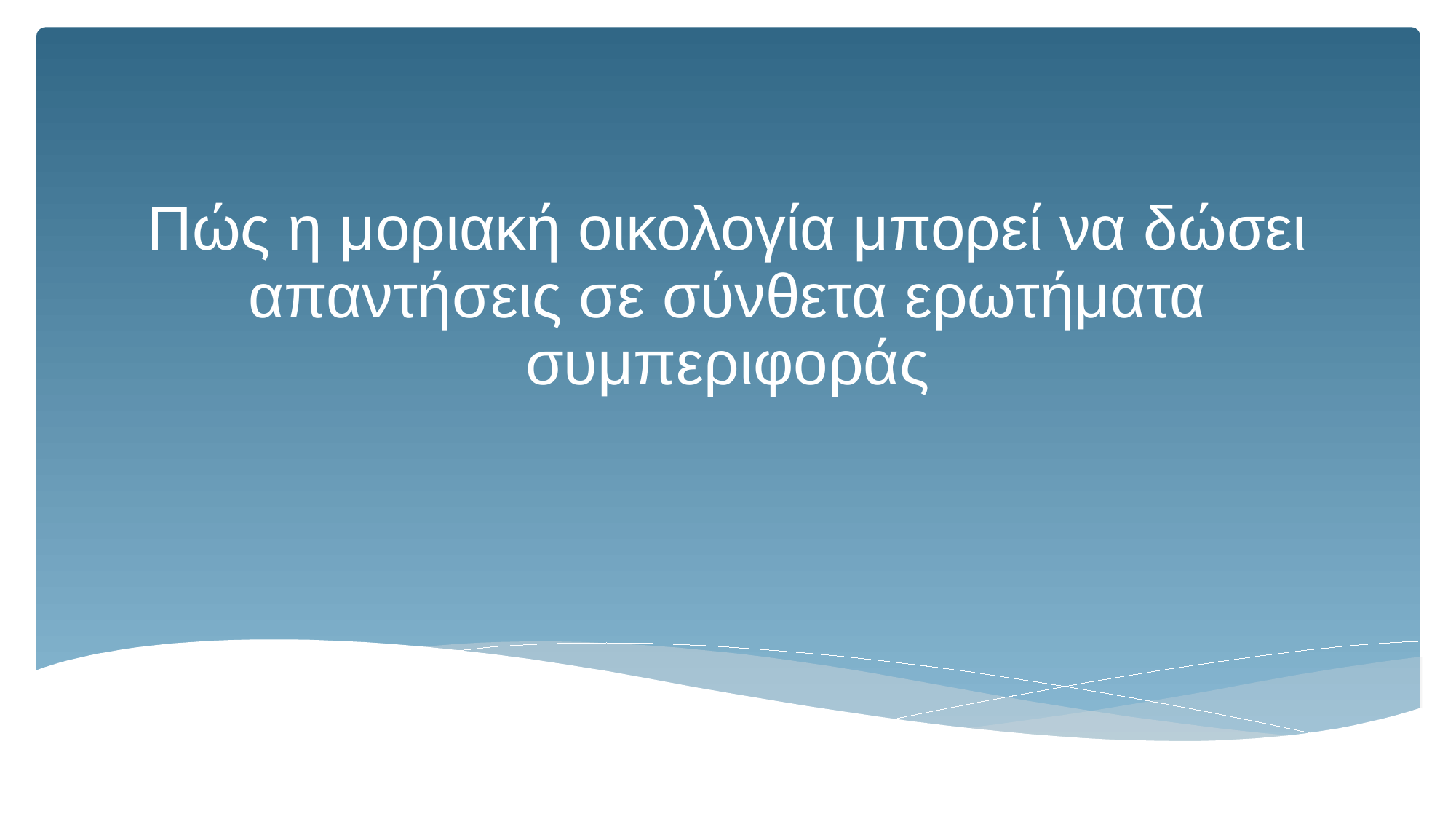

# Πώς η μοριακή οικολογία μπορεί να δώσει απαντήσεις σε σύνθετα ερωτήματα συμπεριφοράς